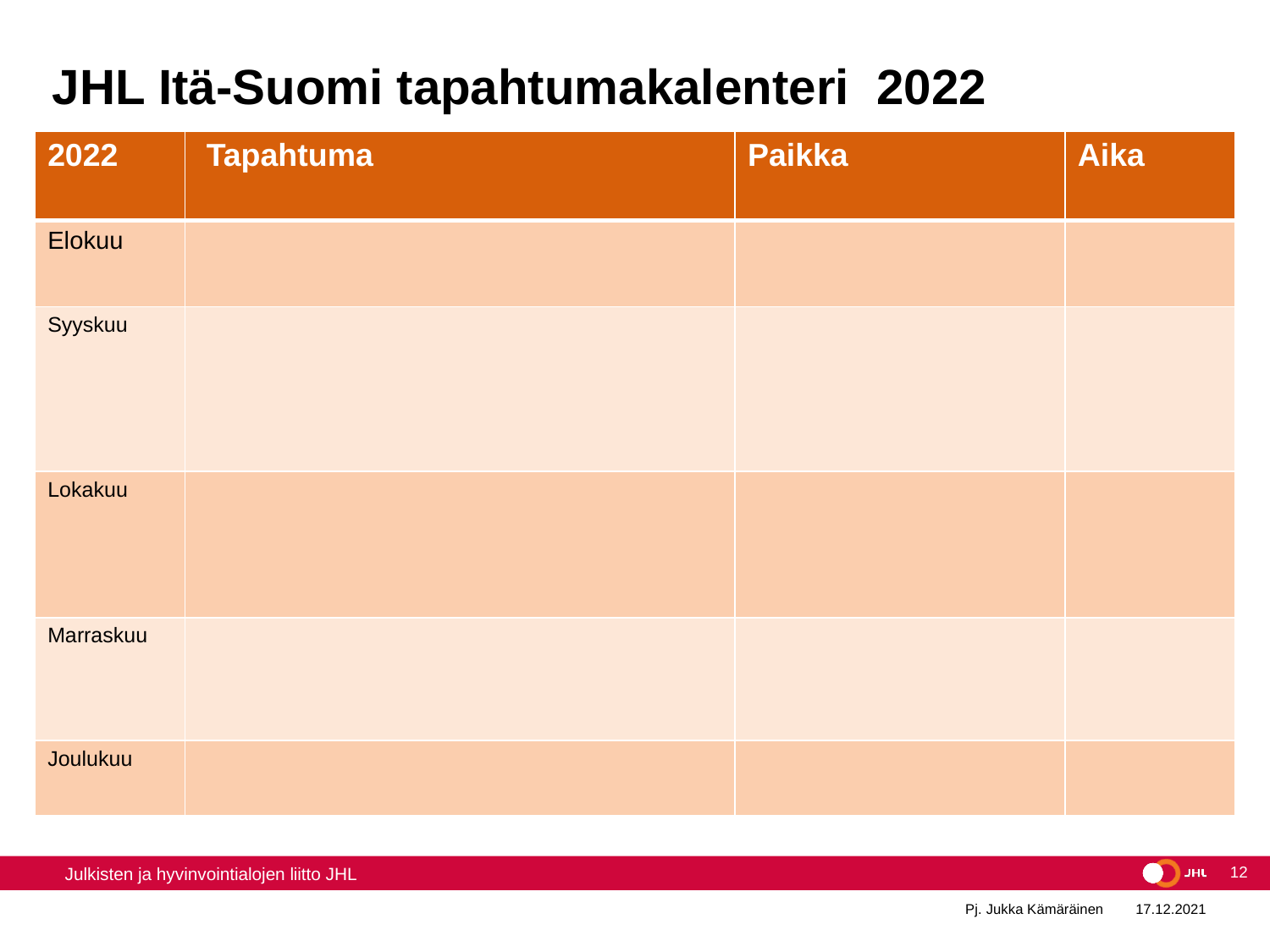

JHL Itä-Suomi tapahtumakalenteri  2022
| 2022 | Tapahtuma | Paikka | Aika |
| --- | --- | --- | --- |
| Elokuu |  |  |  |
| Syyskuu |  |  |  |
| Lokakuu |  |  |  |
| Marraskuu |  |  |  |
| Joulukuu |  |  |  |

12
Pj. Jukka Kämäräinen
17.12.2021